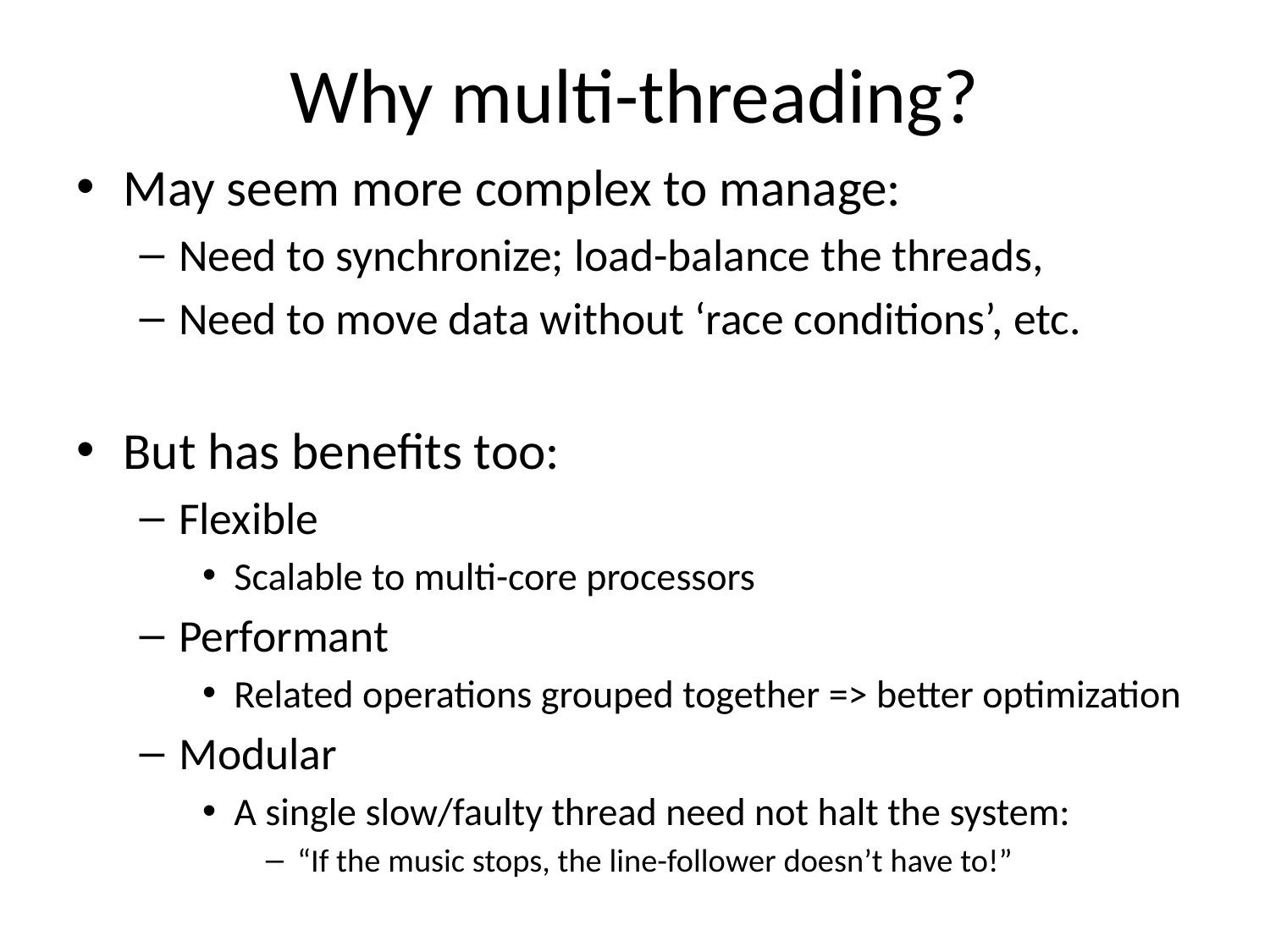

# Why multi-threading?
May seem more complex to manage:
Need to synchronize; load-balance the threads,
Need to move data without ‘race conditions’, etc.

But has benefits too:
Flexible
Scalable to multi-core processors
Performant
Related operations grouped together => better optimization
Modular
A single slow/faulty thread need not halt the system:
“If the music stops, the line-follower doesn’t have to!”